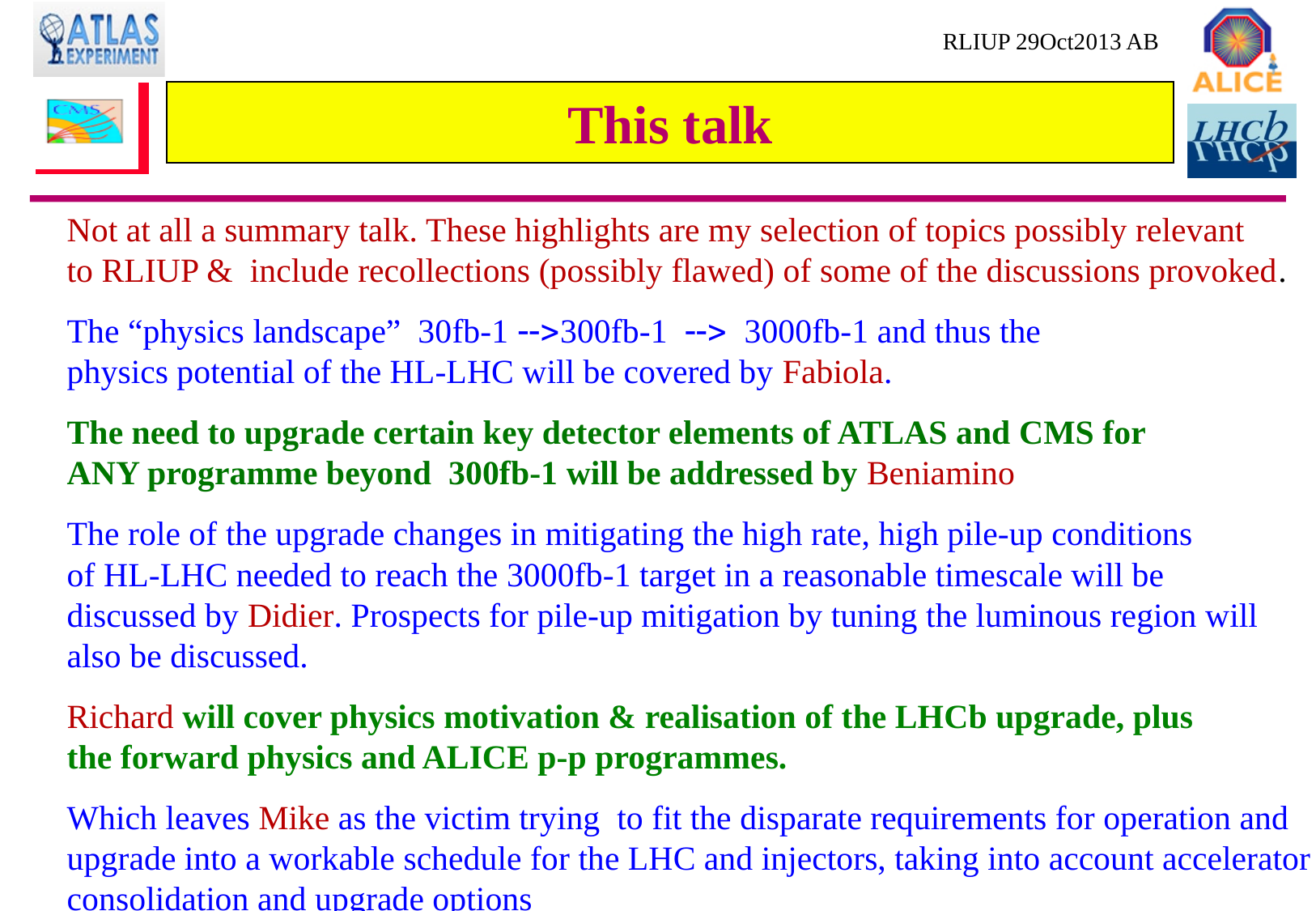

# This talk
Not at all a summary talk. These highlights are my selection of topics possibly relevant
to RLIUP &  include recollections (possibly flawed) of some of the discussions provoked.

The “physics landscape”  30fb-1 −−>300fb-1  −−> 3000fb-1 and thus the
physics potential of the HL-LHC will be covered by Fabiola.

The need to upgrade certain key detector elements of ATLAS and CMS for
ANY programme beyond  300fb-1 will be addressed by Beniamino

The role of the upgrade changes in mitigating the high rate, high pile-up conditions
of HL-LHC needed to reach the 3000fb-1 target in a reasonable timescale will be
discussed by Didier. Prospects for pile-up mitigation by tuning the luminous region will
also be discussed.

Richard will cover physics motivation & realisation of the LHCb upgrade, plus
the forward physics and ALICE p-p programmes.

Which leaves Mike as the victim trying  to fit the disparate requirements for operation and
upgrade into a workable schedule for the LHC and injectors, taking into account accelerator
consolidation and upgrade options